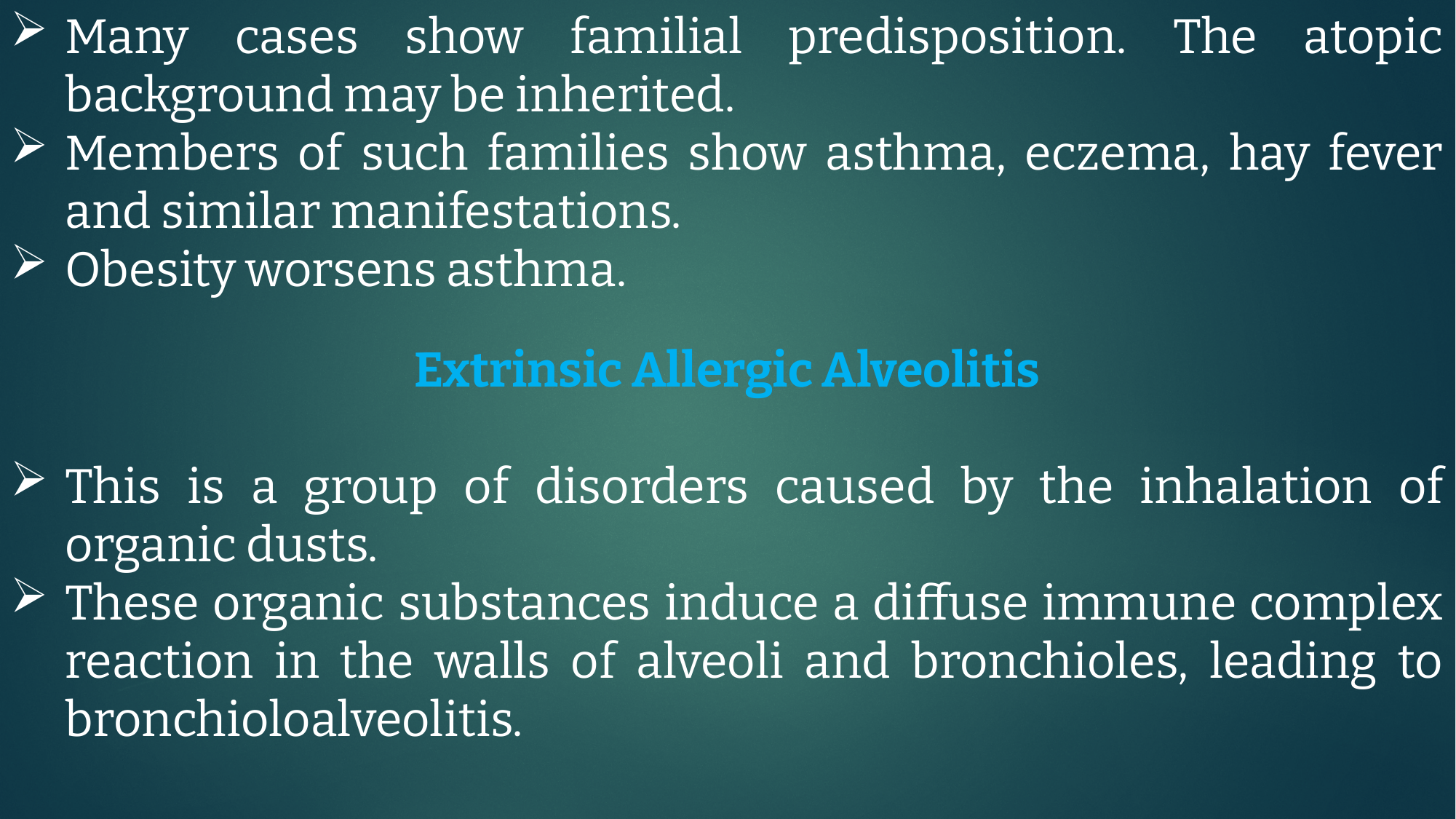

Many cases show familial predisposition. The atopic background may be inherited.
Members of such families show asthma, eczema, hay fever and similar manifestations.
Obesity worsens asthma.
Extrinsic Allergic Alveolitis

This is a group of disorders caused by the inhalation of organic dusts.
These organic substances induce a diffuse immune complex reaction in the walls of alveoli and bronchioles, leading to bronchioloalveolitis.